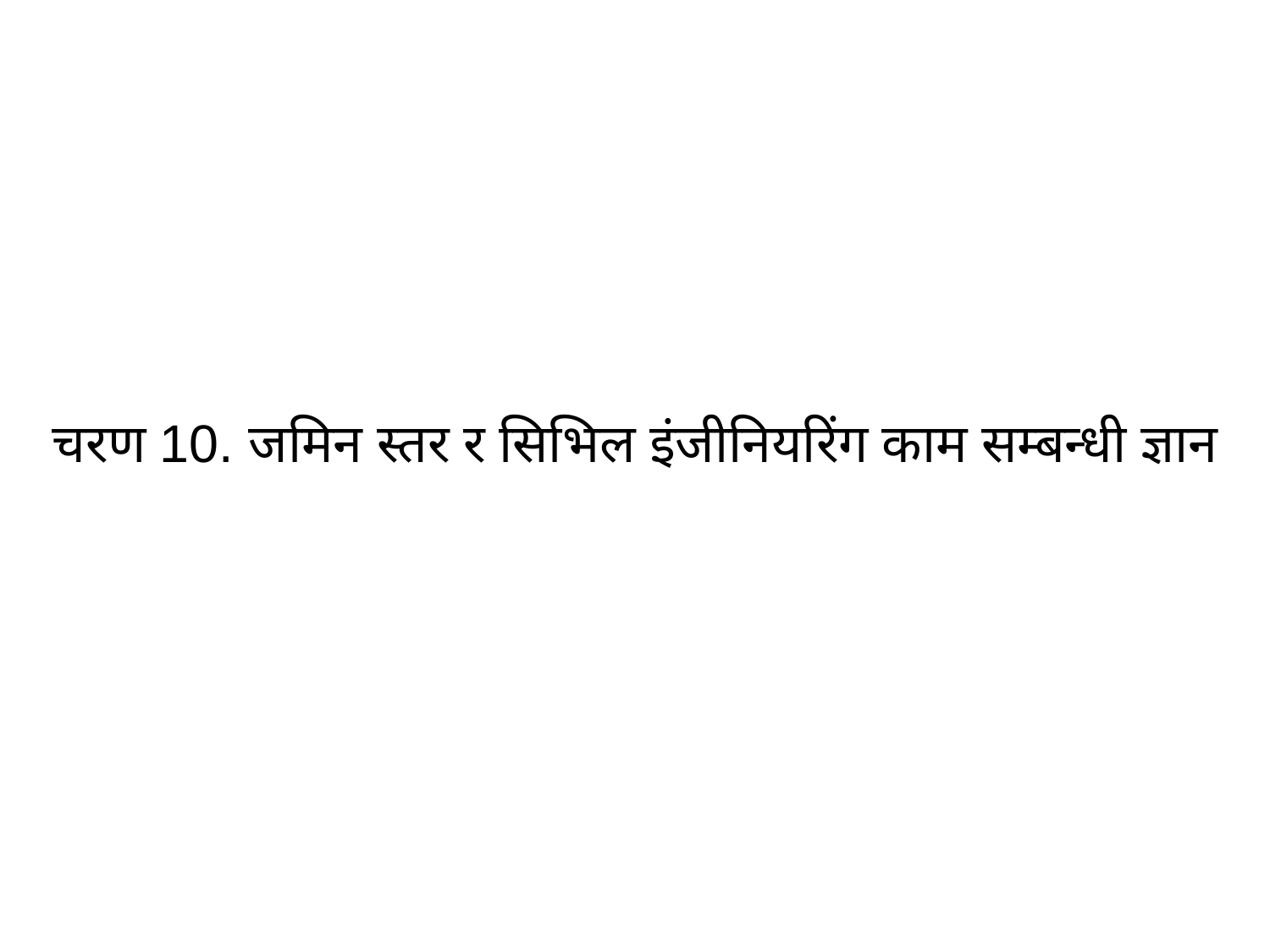

# चरण 10. जमिन स्तर र सिभिल इंजीनियरिंग काम सम्बन्धी ज्ञान